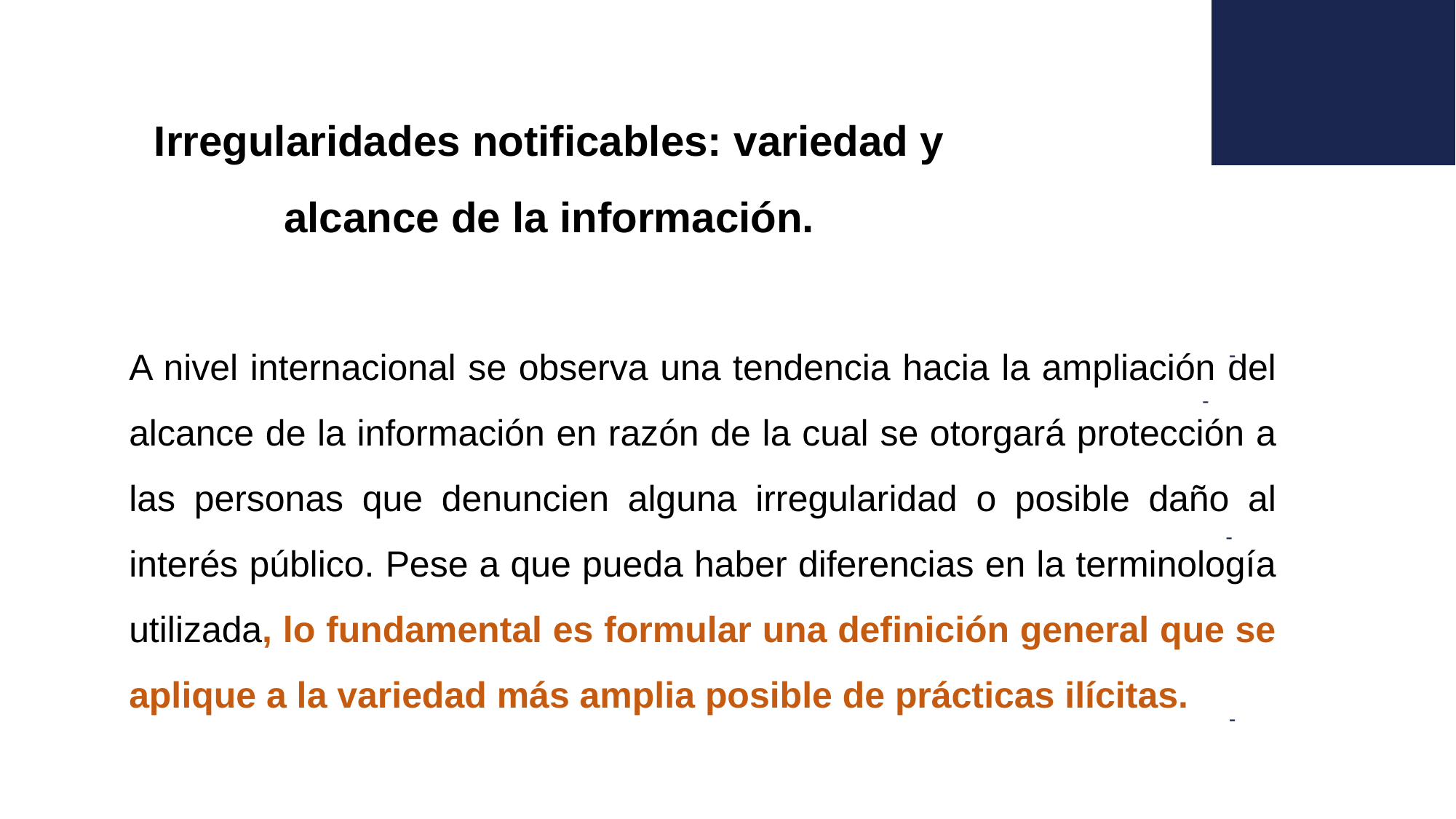

Irregularidades notificables: variedad y alcance de la información.

A nivel internacional se observa una tendencia hacia la ampliación del alcance de la información en razón de la cual se otorgará protección a las personas que denuncien alguna irregularidad o posible daño al interés público. Pese a que pueda haber diferencias en la terminología utilizada, lo fundamental es formular una definición general que se aplique a la variedad más amplia posible de prácticas ilícitas.
-
-

-
-